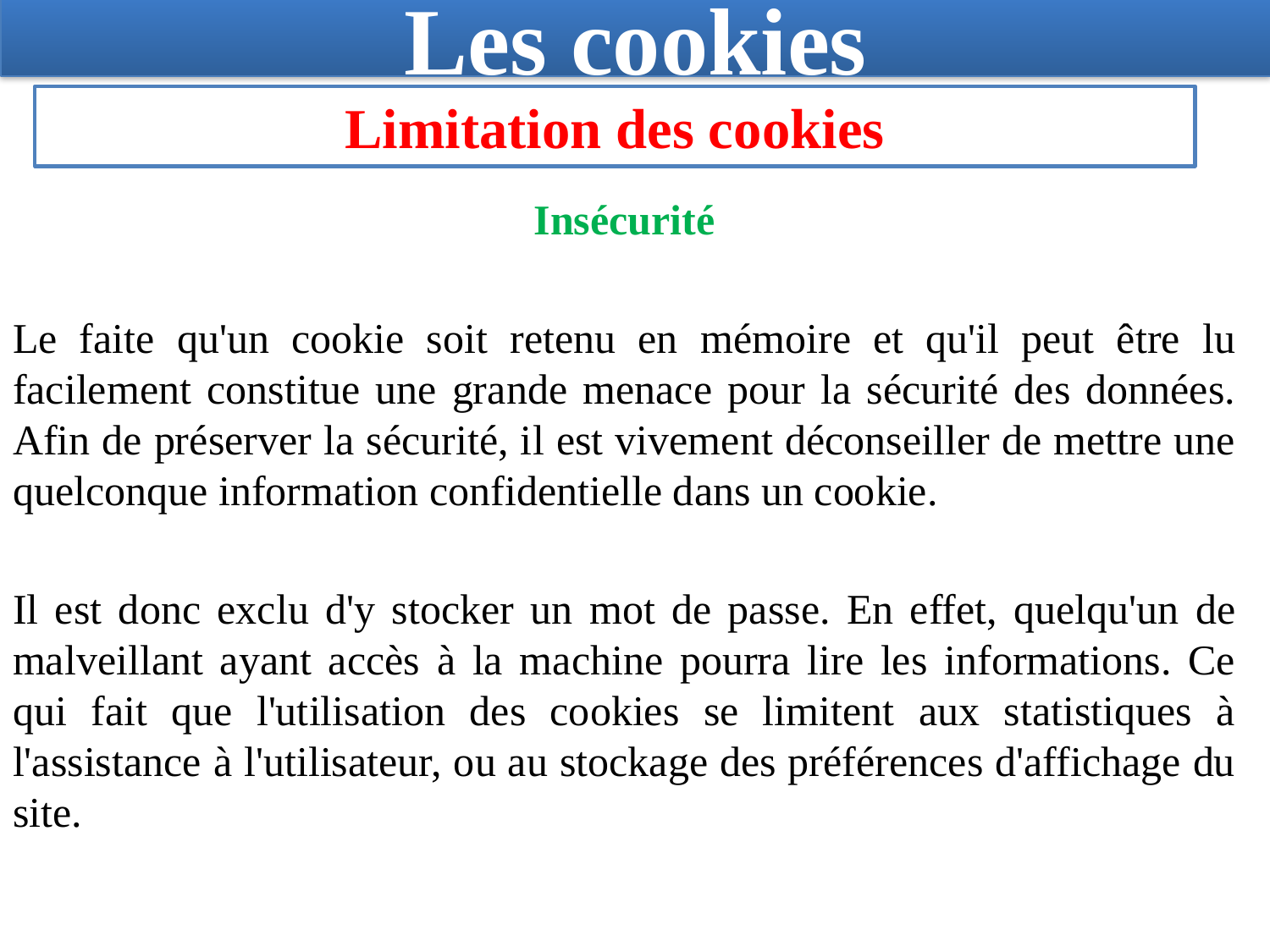

# Les cookies
Limitation des cookies
Insécurité

Le faite qu'un cookie soit retenu en mémoire et qu'il peut être lu facilement constitue une grande menace pour la sécurité des données. Afin de préserver la sécurité, il est vivement déconseiller de mettre une quelconque information confidentielle dans un cookie.

Il est donc exclu d'y stocker un mot de passe. En effet, quelqu'un de malveillant ayant accès à la machine pourra lire les informations. Ce qui fait que l'utilisation des cookies se limitent aux statistiques à l'assistance à l'utilisateur, ou au stockage des préférences d'affichage du site.